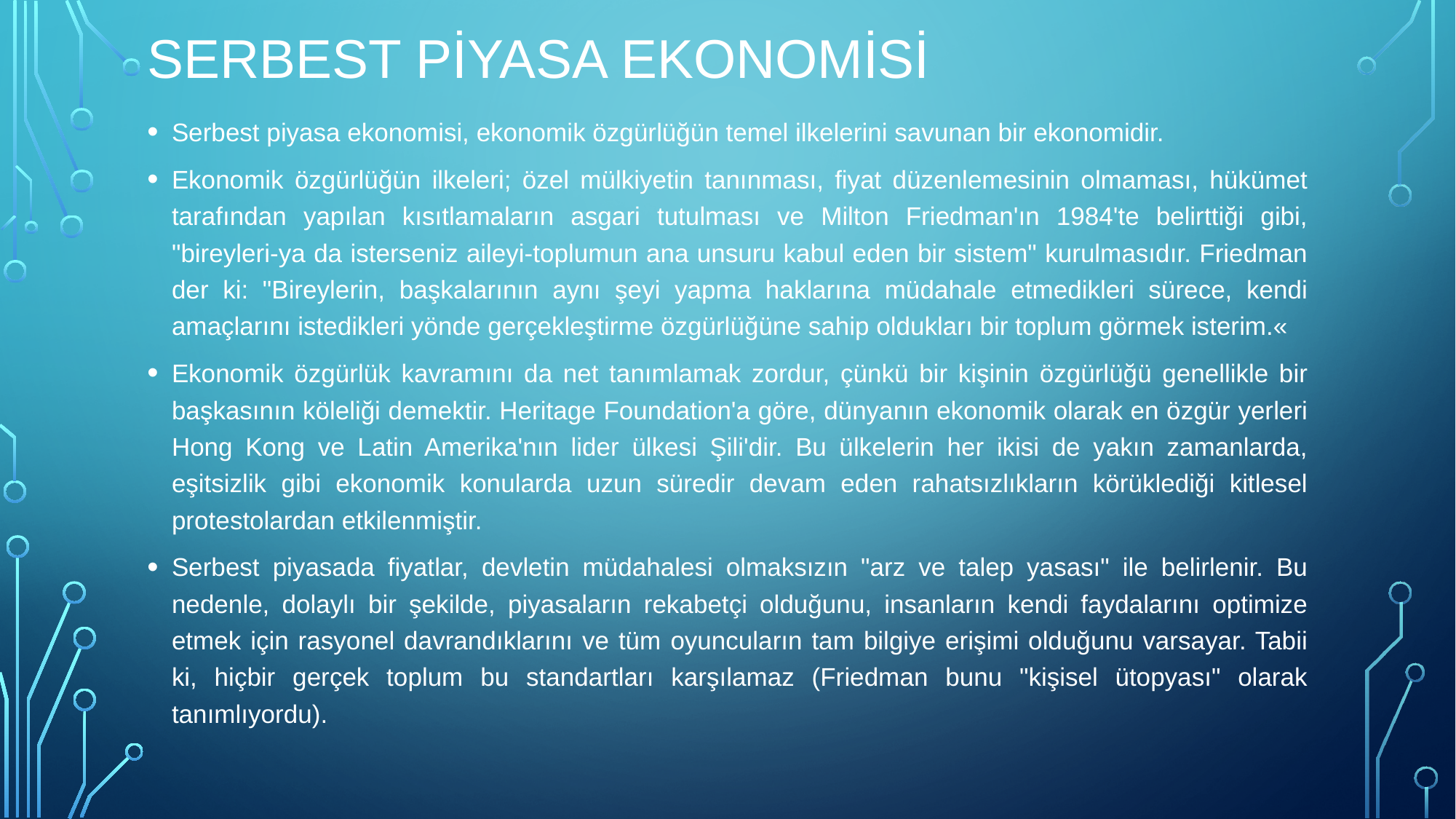

# Serbest piyasa ekonomisi
Serbest piyasa ekonomisi, ekonomik özgürlüğün temel ilkelerini savunan bir ekonomidir.
Ekonomik özgürlüğün ilkeleri; özel mülkiyetin tanınması, fiyat düzenlemesinin olmaması, hükümet tarafından yapılan kısıtlamaların asgari tutulması ve Milton Friedman'ın 1984'te belirttiği gibi, "bireyleri-ya da isterseniz aileyi-toplumun ana unsuru kabul eden bir sistem" kurulmasıdır. Friedman der ki: "Bireylerin, başkalarının aynı şeyi yapma haklarına müdahale etmedikleri sürece, kendi amaçlarını istedikleri yönde gerçekleştirme özgürlüğüne sahip oldukları bir toplum görmek isterim.«
Ekonomik özgürlük kavramını da net tanımlamak zordur, çünkü bir kişinin özgürlüğü genellikle bir başkasının köleliği demektir. Heritage Foundation'a göre, dünyanın ekonomik olarak en özgür yerleri Hong Kong ve Latin Amerika'nın lider ülkesi Şili'dir. Bu ülkelerin her ikisi de yakın zamanlarda, eşitsizlik gibi ekonomik konularda uzun süredir devam eden rahatsızlıkların körüklediği kitlesel protestolardan etkilenmiştir.
Serbest piyasada fiyatlar, devletin müdahalesi olmaksızın "arz ve talep yasası" ile belirlenir. Bu nedenle, dolaylı bir şekilde, piyasaların rekabetçi olduğunu, insanların kendi faydalarını optimize etmek için rasyonel davrandıklarını ve tüm oyuncuların tam bilgiye erişimi olduğunu varsayar. Tabii ki, hiçbir gerçek toplum bu standartları karşılamaz (Friedman bunu "kişisel ütopyası" olarak tanımlıyordu).